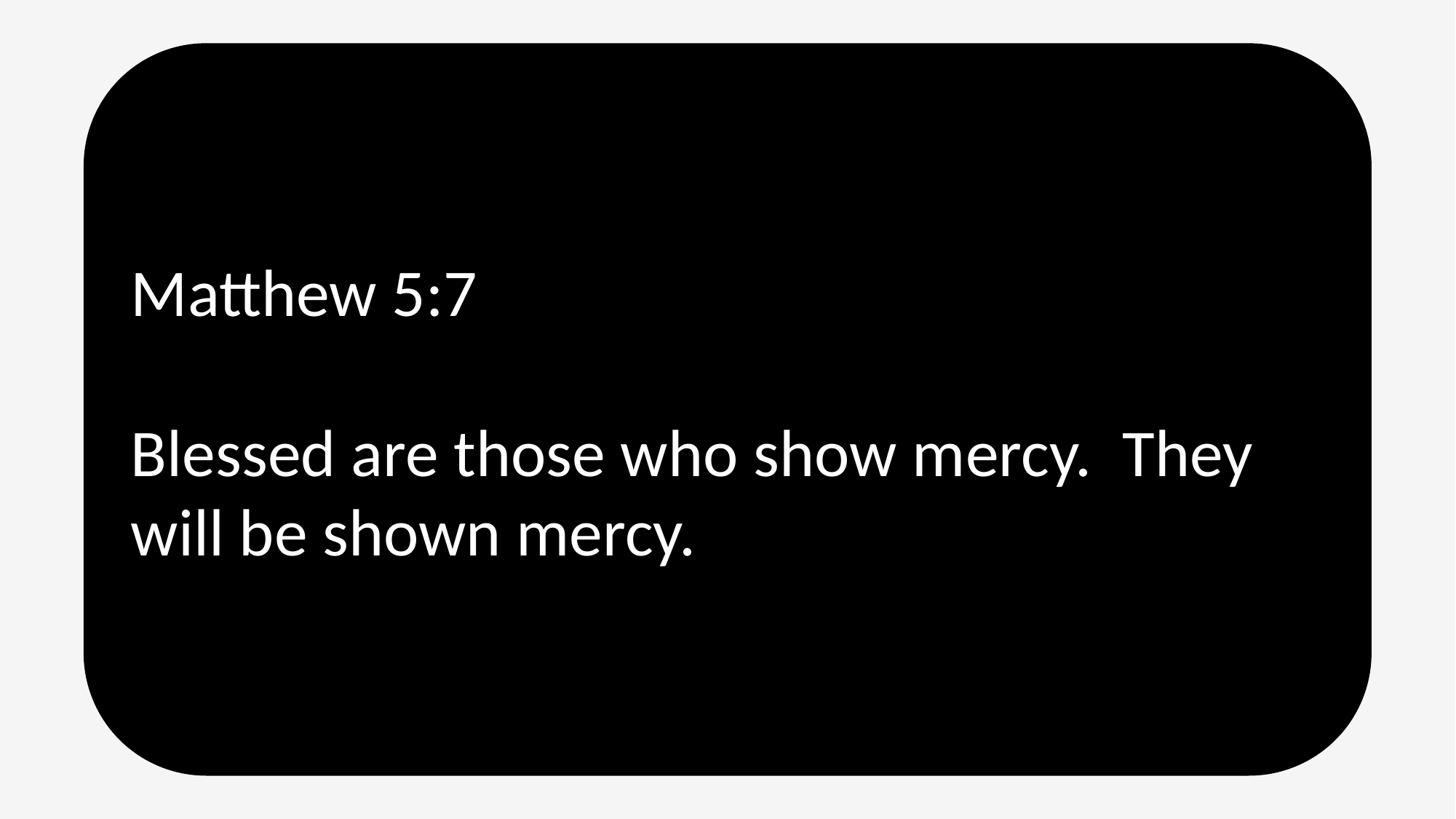

Matthew 5:7

Blessed are those who show mercy.  They will be shown mercy.